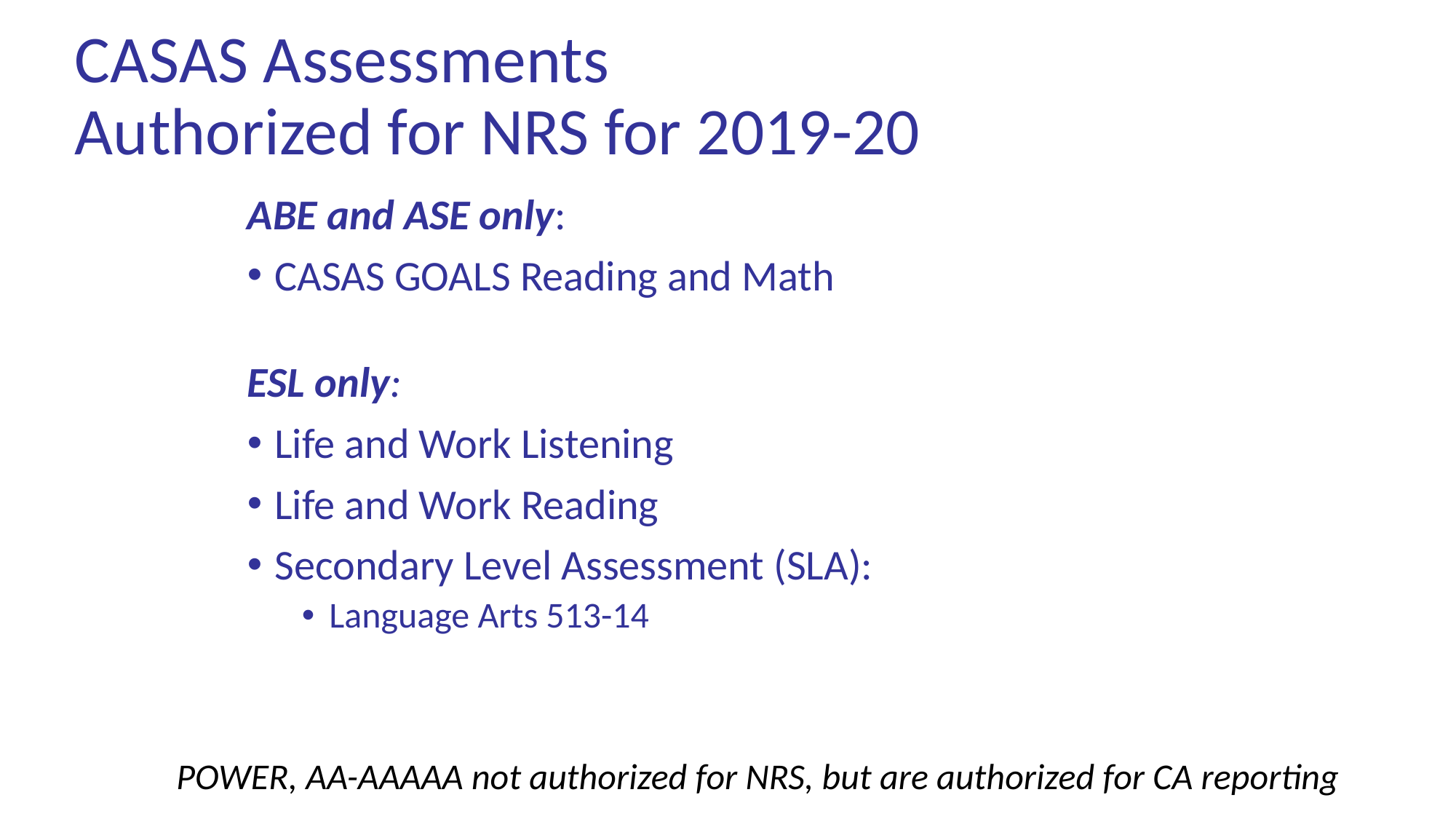

# CASAS Assessments Authorized for NRS for 2019-20
ABE and ASE only:
CASAS GOALS Reading and Math
ESL only:
Life and Work Listening
Life and Work Reading
Secondary Level Assessment (SLA):
Language Arts 513-14

POWER, AA-AAAAA not authorized for NRS, but are authorized for CA reporting
105